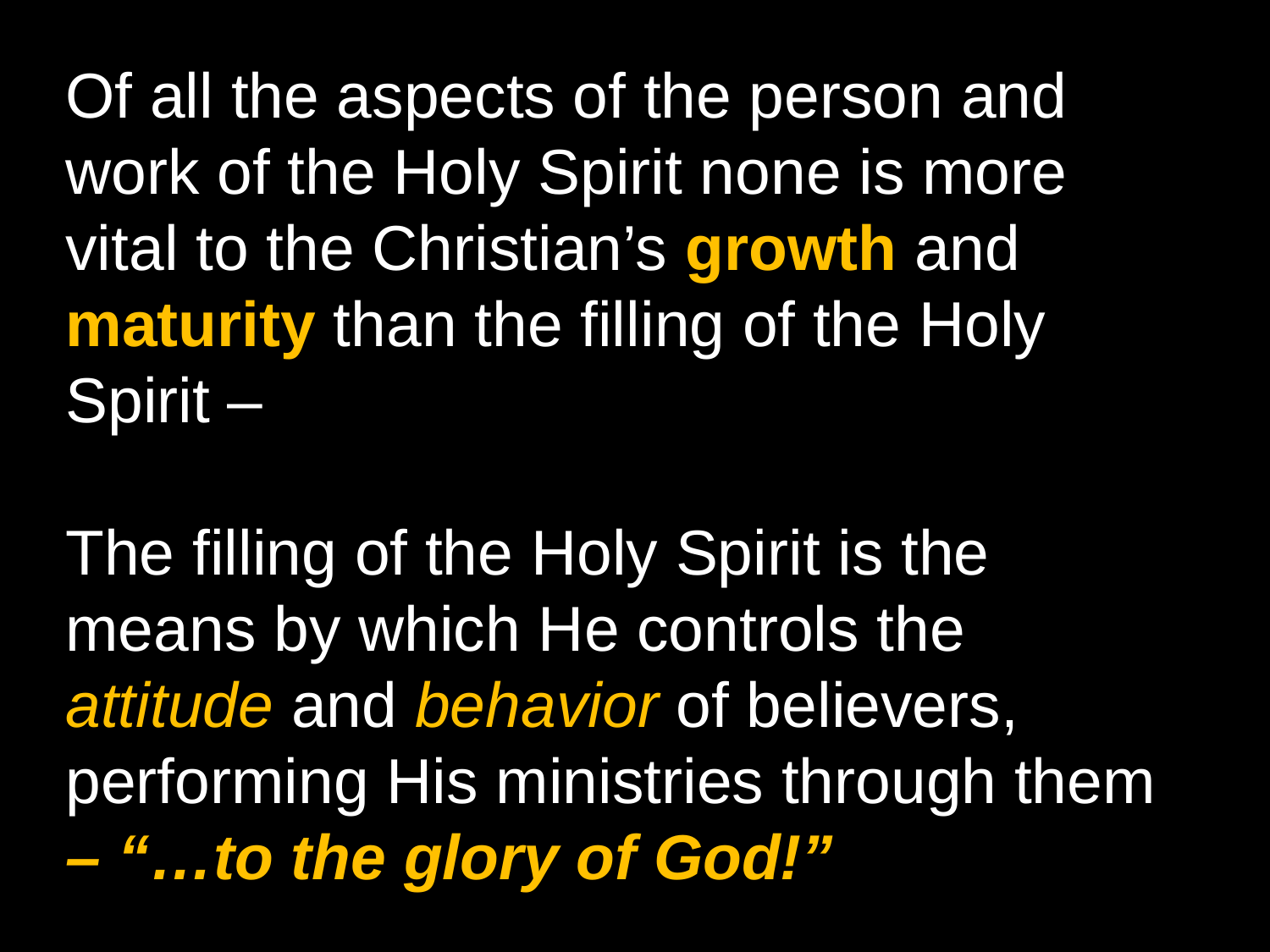

Of all the aspects of the person and work of the Holy Spirit none is more vital to the Christian’s growth and maturity than the filling of the Holy Spirit –

The filling of the Holy Spirit is the means by which He controls the attitude and behavior of believers, performing His ministries through them – “…to the glory of God!”